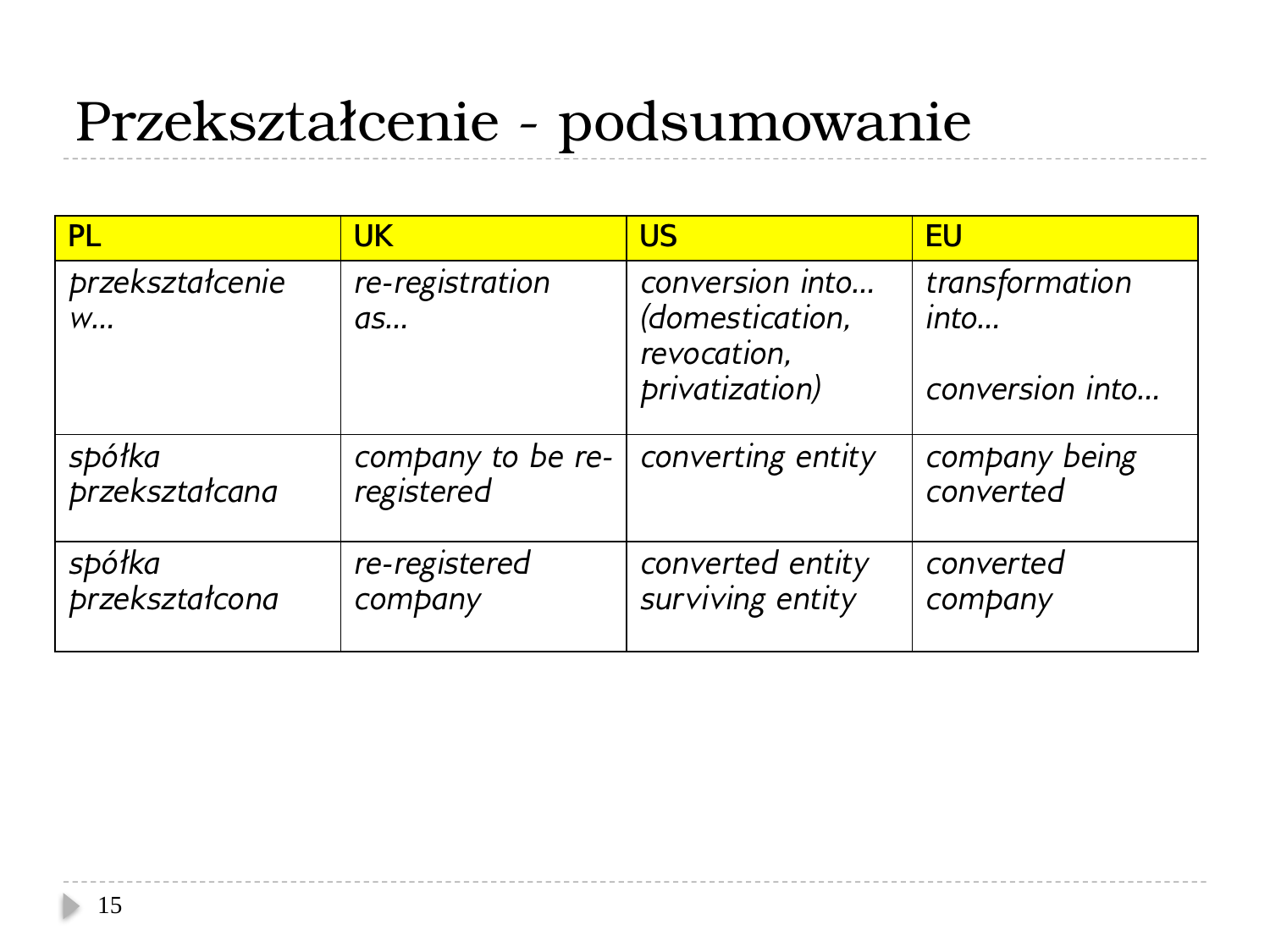

# Przekształcenie - podsumowanie
| PL | UK | US | EU |
| --- | --- | --- | --- |
| przekształcenie w… | re-registration as… | conversion into… (domestication, revocation, privatization) | transformation into… conversion into… |
| spółka przekształcana | company to be re-registered | converting entity | company being converted |
| spółka przekształcona | re-registered company | converted entity surviving entity | converted company |
15